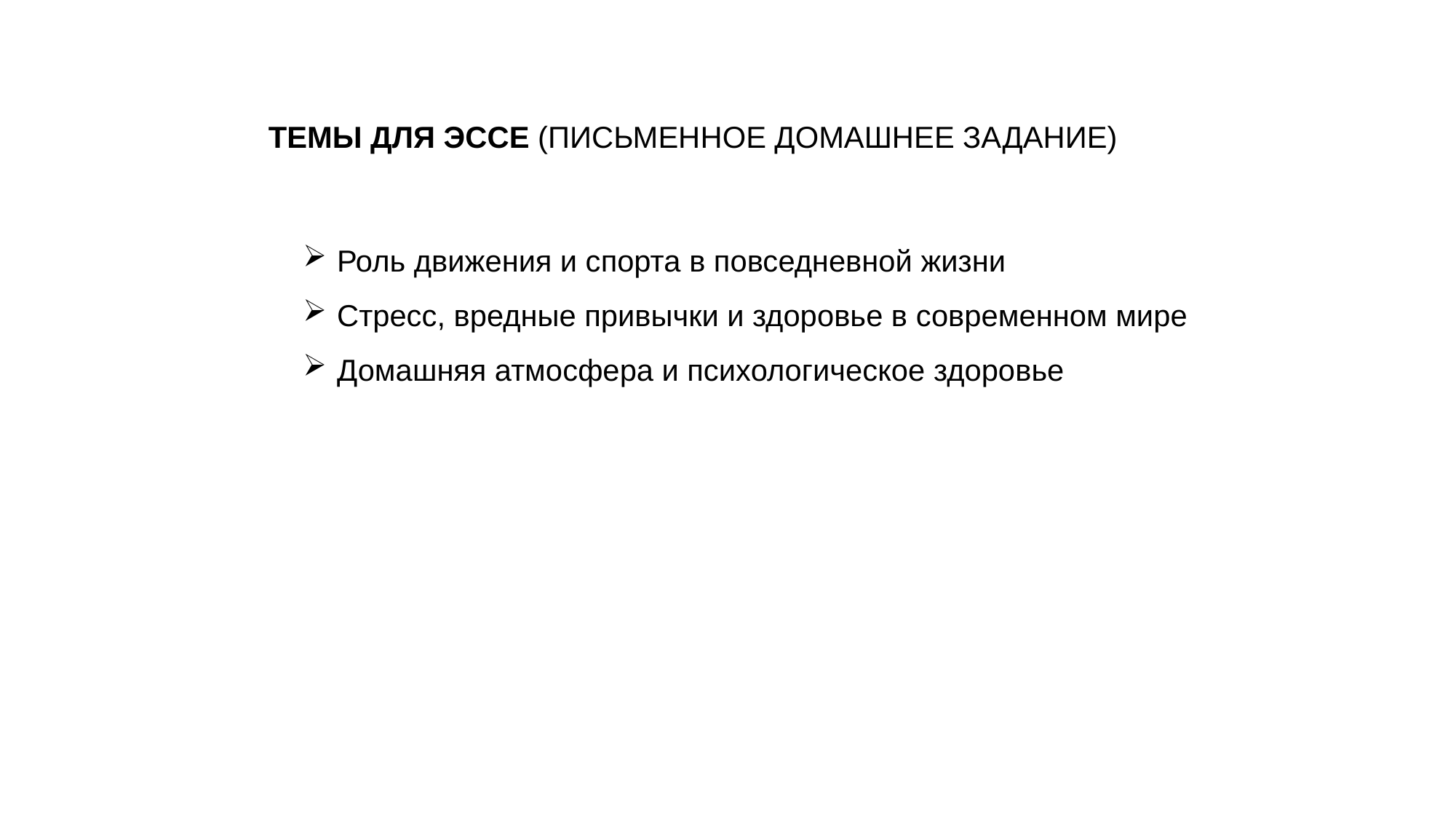

ТЕМЫ ДЛЯ ЭССЕ (ПИСЬМЕННОЕ ДОМАШНЕЕ ЗАДАНИЕ)

Роль движения и спорта в повседневной жизни
Стресс, вредные привычки и здоровье в современном мире
Домашняя атмосфера и психологическое здоровье